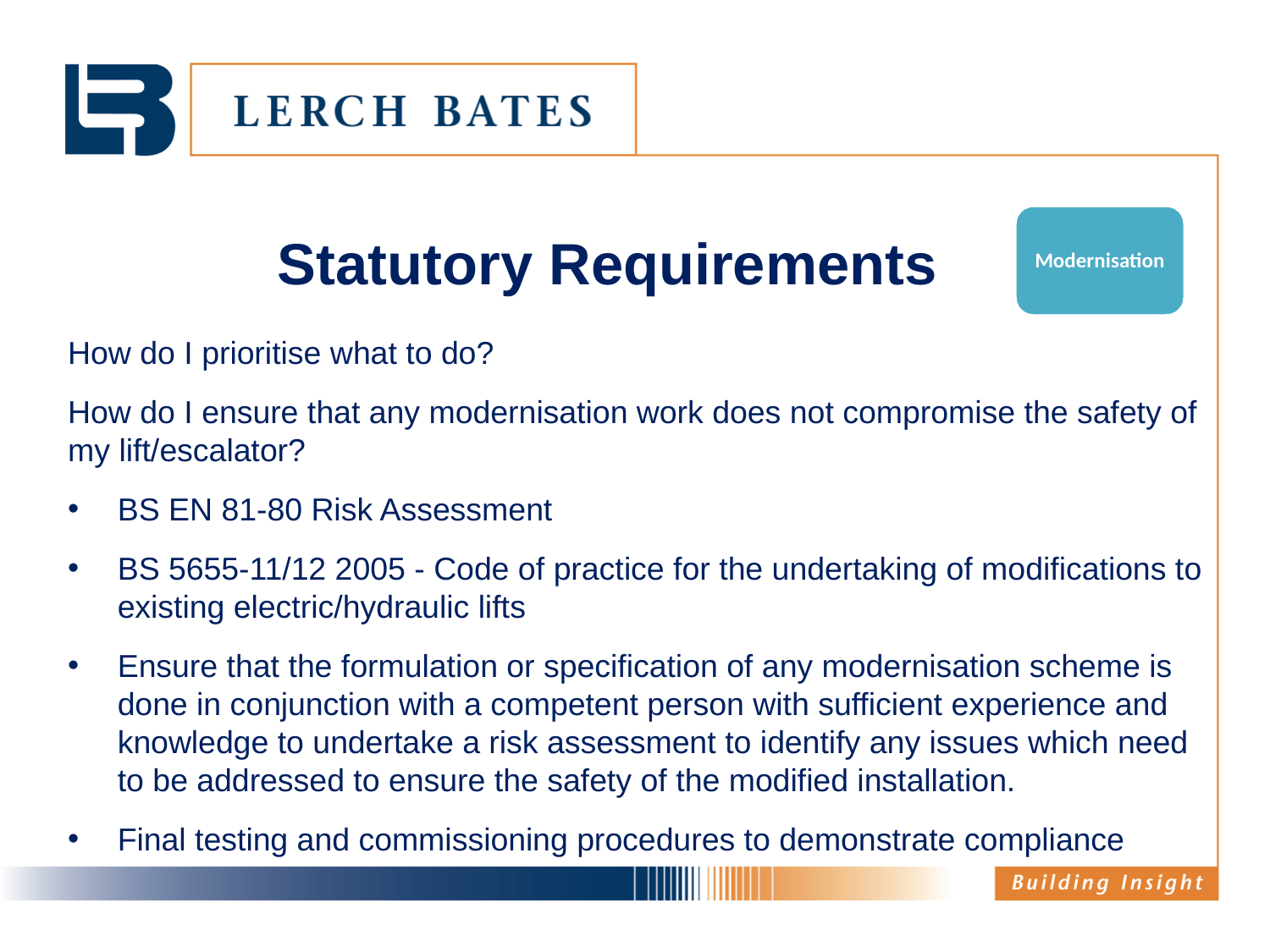

# Statutory Requirements
Deign

Modernisation
How do I prioritise what to do?
How do I ensure that any modernisation work does not compromise the safety of my lift/escalator?
BS EN 81-80 Risk Assessment
BS 5655-11/12 2005 - Code of practice for the undertaking of modifications to existing electric/hydraulic lifts
Ensure that the formulation or specification of any modernisation scheme is done in conjunction with a competent person with sufficient experience and knowledge to undertake a risk assessment to identify any issues which need to be addressed to ensure the safety of the modified installation.
Final testing and commissioning procedures to demonstrate compliance